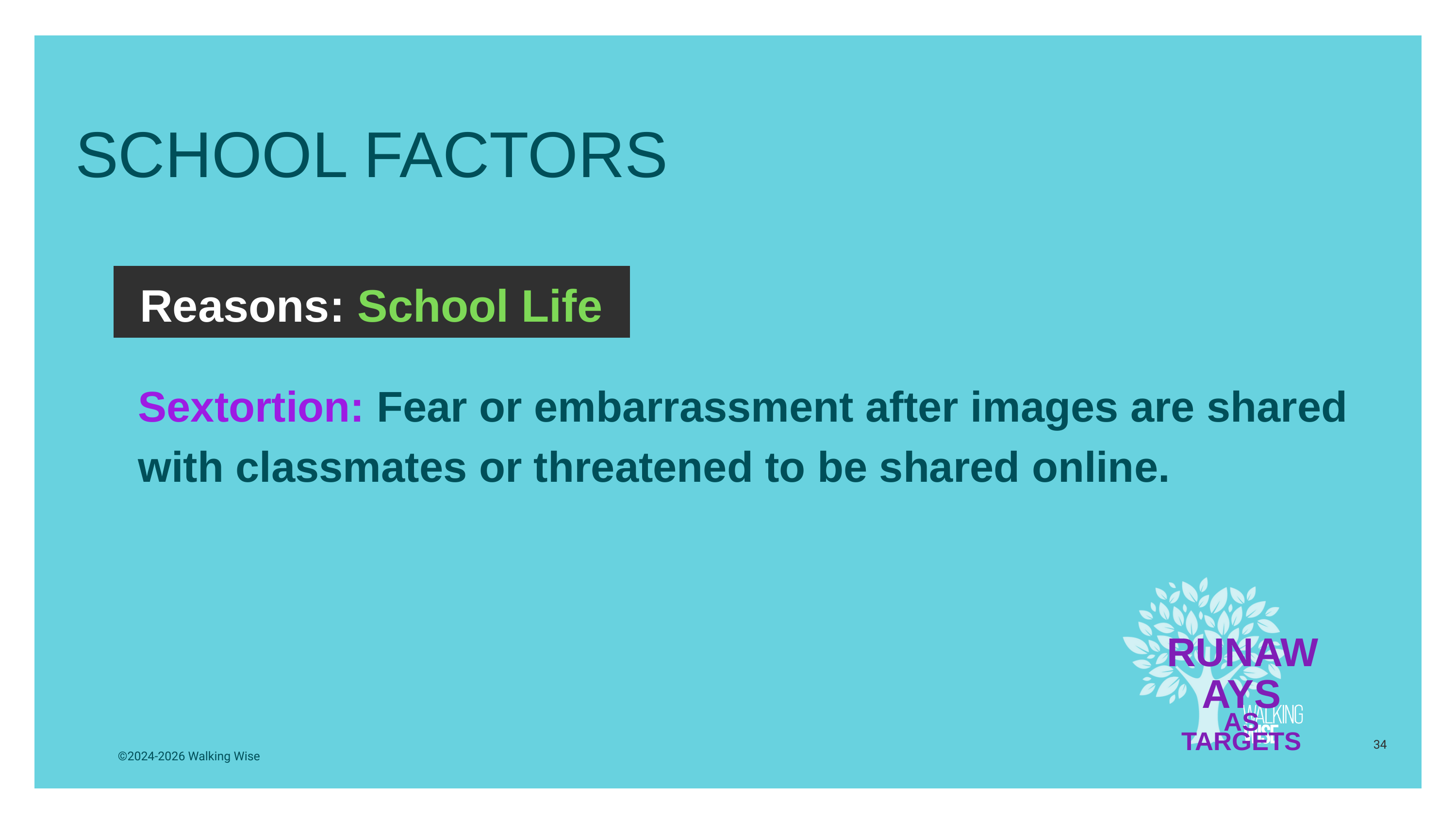

SCHOOL FACTORS

Reasons: School Life
Sextortion: Fear or embarrassment after images are shared with classmates or threatened to be shared online.

RUNAWAYS
AS TARGETS

34
©2024-2026 Walking Wise